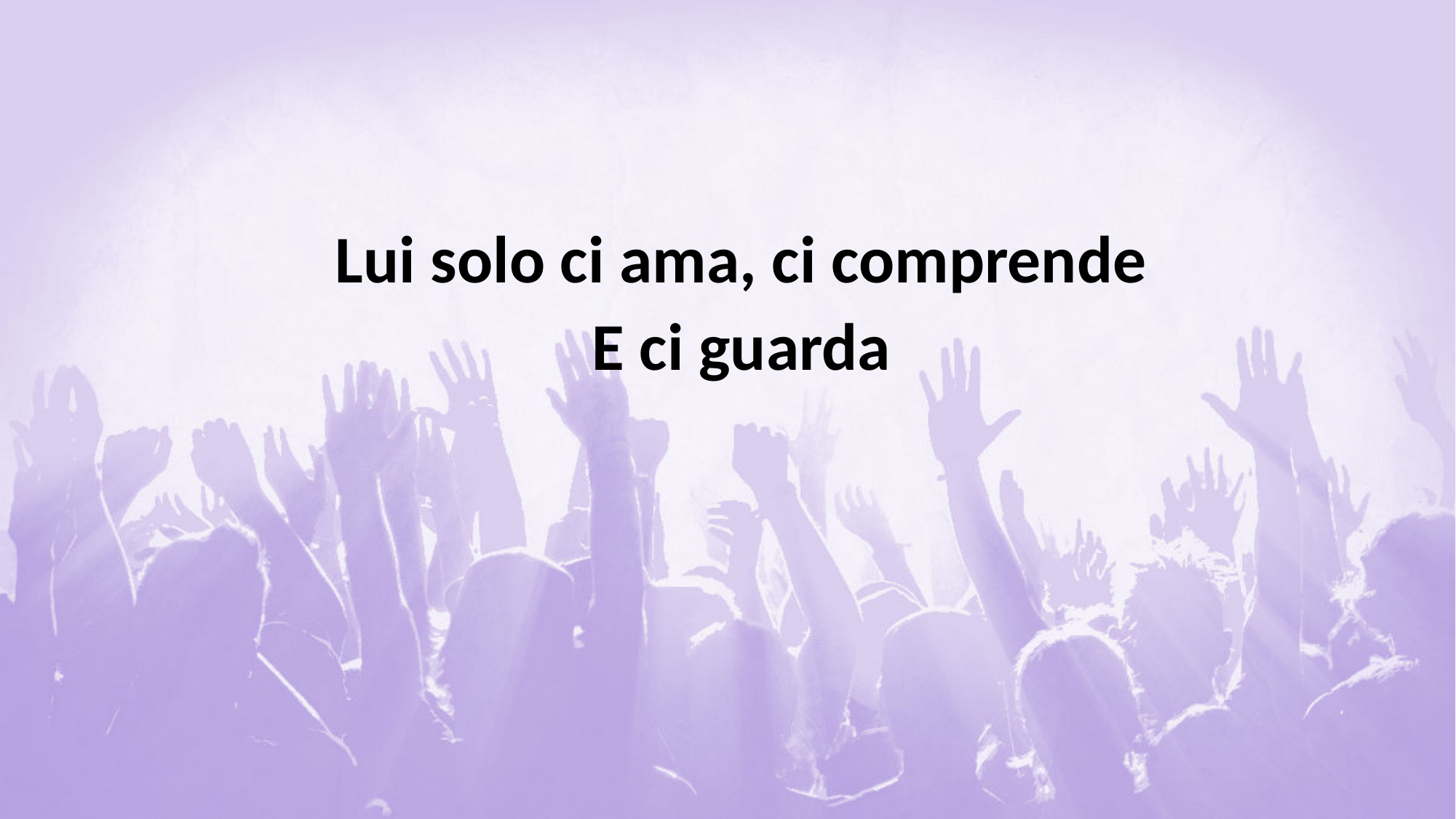

#
Lui solo ci ama, ci comprende
E ci guarda